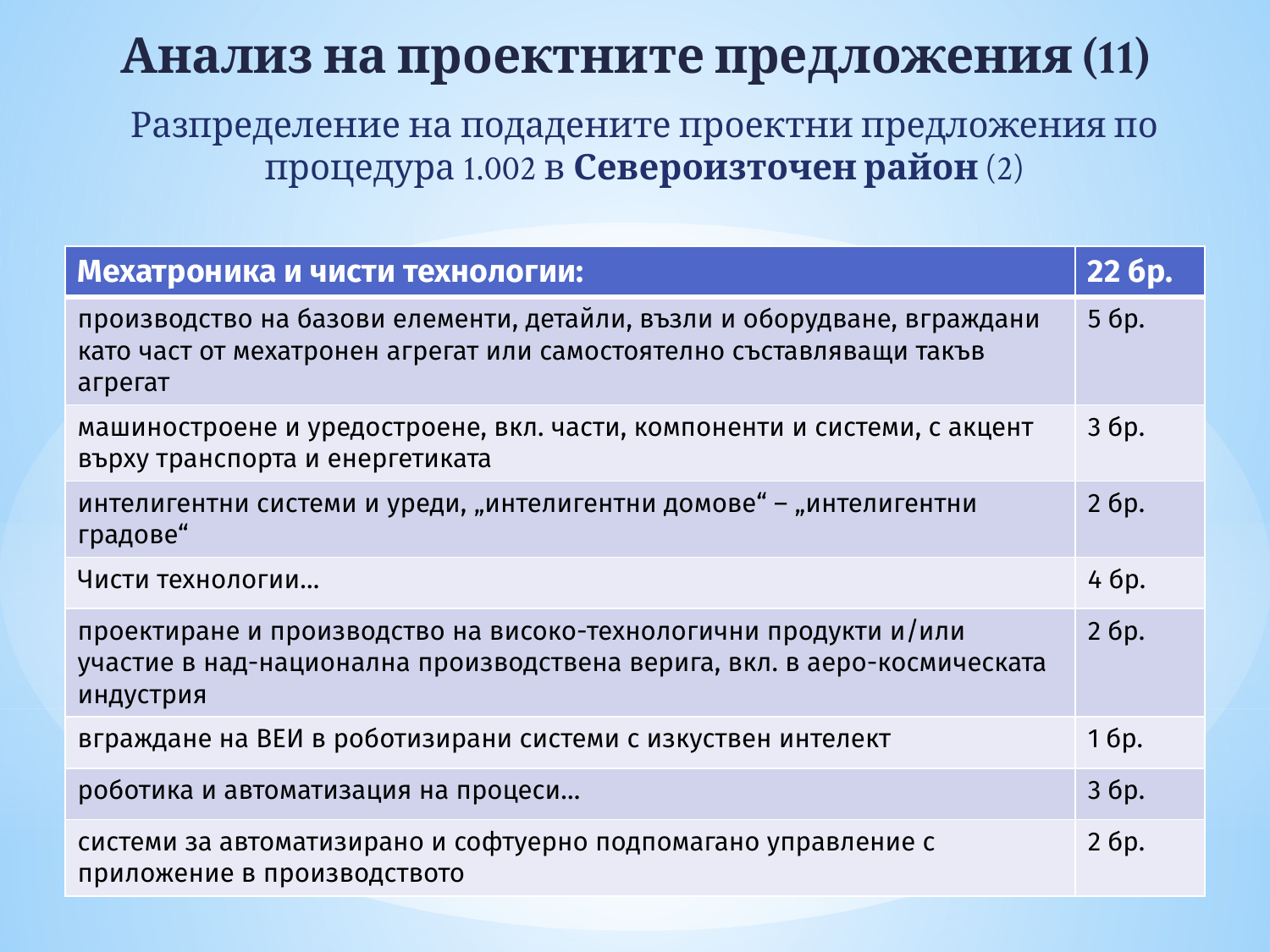

# Анализ на проектните предложения (11)
Разпределение на подадените проектни предложения по процедура 1.002 в Североизточен район (2)

| Мехатроника и чисти технологии: | 22 бр. |
| --- | --- |
| производство на базови елементи, детайли, възли и оборудване, вграждани като част от мехатронен агрегат или самостоятелно съставляващи такъв агрегат | 5 бр. |
| машиностроене и уредостроене, вкл. части, компоненти и системи, с акцент върху транспорта и енергетиката | 3 бр. |
| интелигентни системи и уреди, „интелигентни домове“ – „интелигентни градове“ | 2 бр. |
| Чисти технологии… | 4 бр. |
| проектиране и производство на високо-технологични продукти и/или участие в над-национална производствена верига, вкл. в аеро-космическата индустрия | 2 бр. |
| вграждане на ВЕИ в роботизирани системи с изкуствен интелект | 1 бр. |
| роботика и автоматизация на процеси… | 3 бр. |
| системи за автоматизирано и софтуерно подпомагано управление с приложение в производството | 2 бр. |